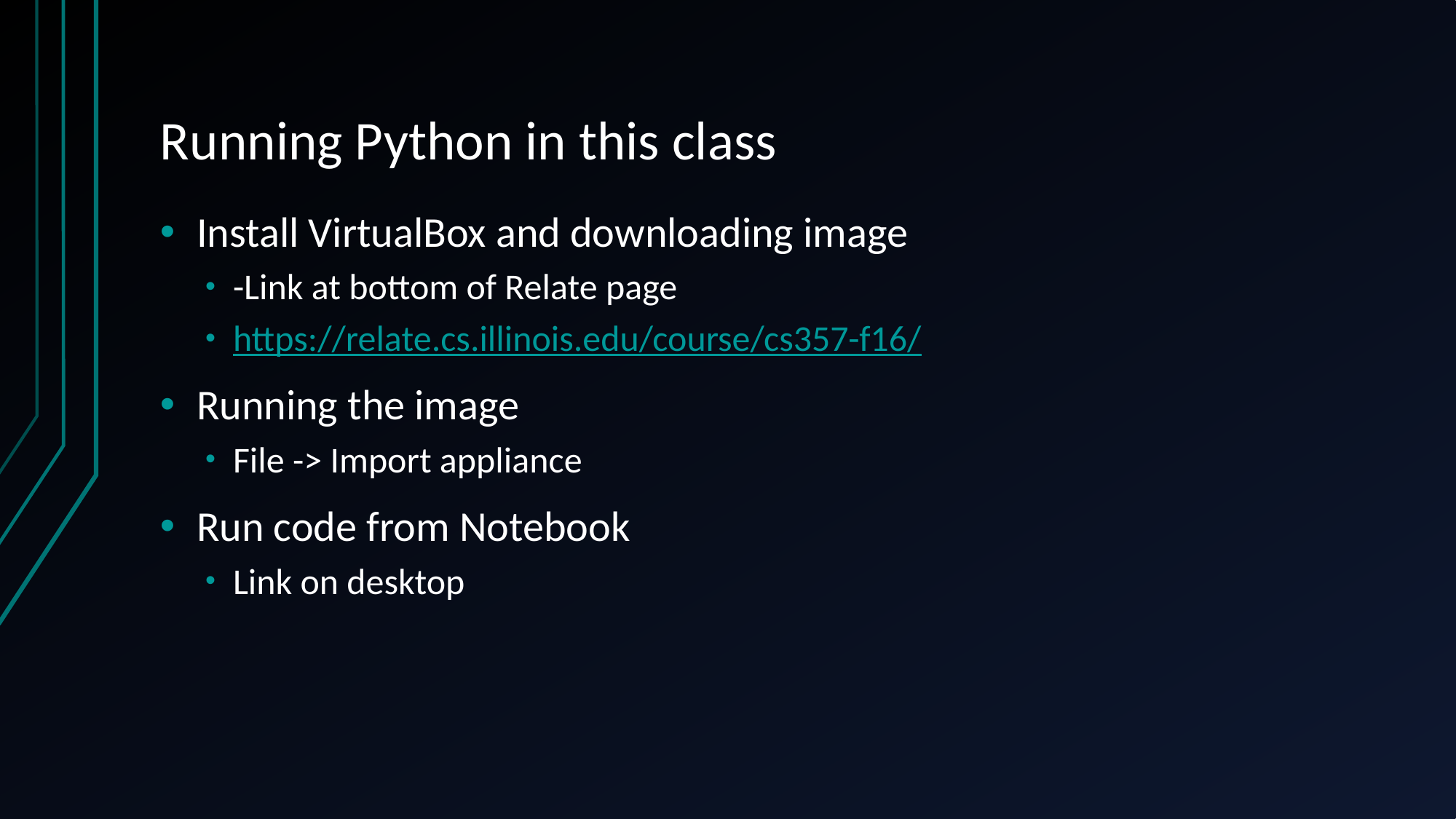

# Running Python in this class
Install VirtualBox and downloading image
-Link at bottom of Relate page
https://relate.cs.illinois.edu/course/cs357-f16/
Running the image
File -> Import appliance
Run code from Notebook
Link on desktop